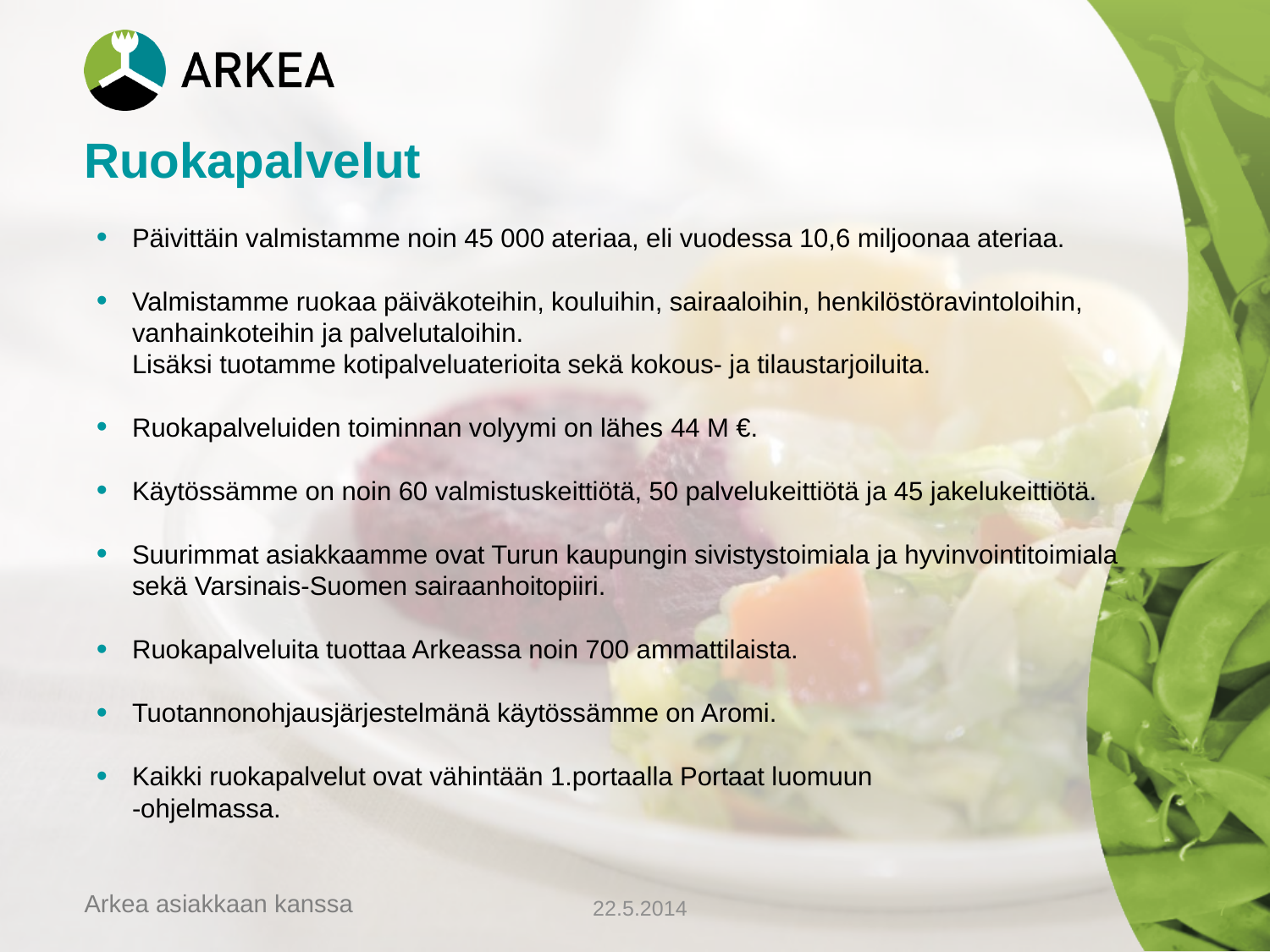

# Ruokapalvelut
Päivittäin valmistamme noin 45 000 ateriaa, eli vuodessa 10,6 miljoonaa ateriaa.
Valmistamme ruokaa päiväkoteihin, kouluihin, sairaaloihin, henkilöstöravintoloihin, vanhainkoteihin ja palvelutaloihin.
Lisäksi tuotamme kotipalveluaterioita sekä kokous- ja tilaustarjoiluita.
Ruokapalveluiden toiminnan volyymi on lähes 44 M €.
Käytössämme on noin 60 valmistuskeittiötä, 50 palvelukeittiötä ja 45 jakelukeittiötä.
Suurimmat asiakkaamme ovat Turun kaupungin sivistystoimiala ja hyvinvointitoimiala sekä Varsinais-Suomen sairaanhoitopiiri.
Ruokapalveluita tuottaa Arkeassa noin 700 ammattilaista.
Tuotannonohjausjärjestelmänä käytössämme on Aromi.
Kaikki ruokapalvelut ovat vähintään 1.portaalla Portaat luomuun
-ohjelmassa.
22.5.2014

7